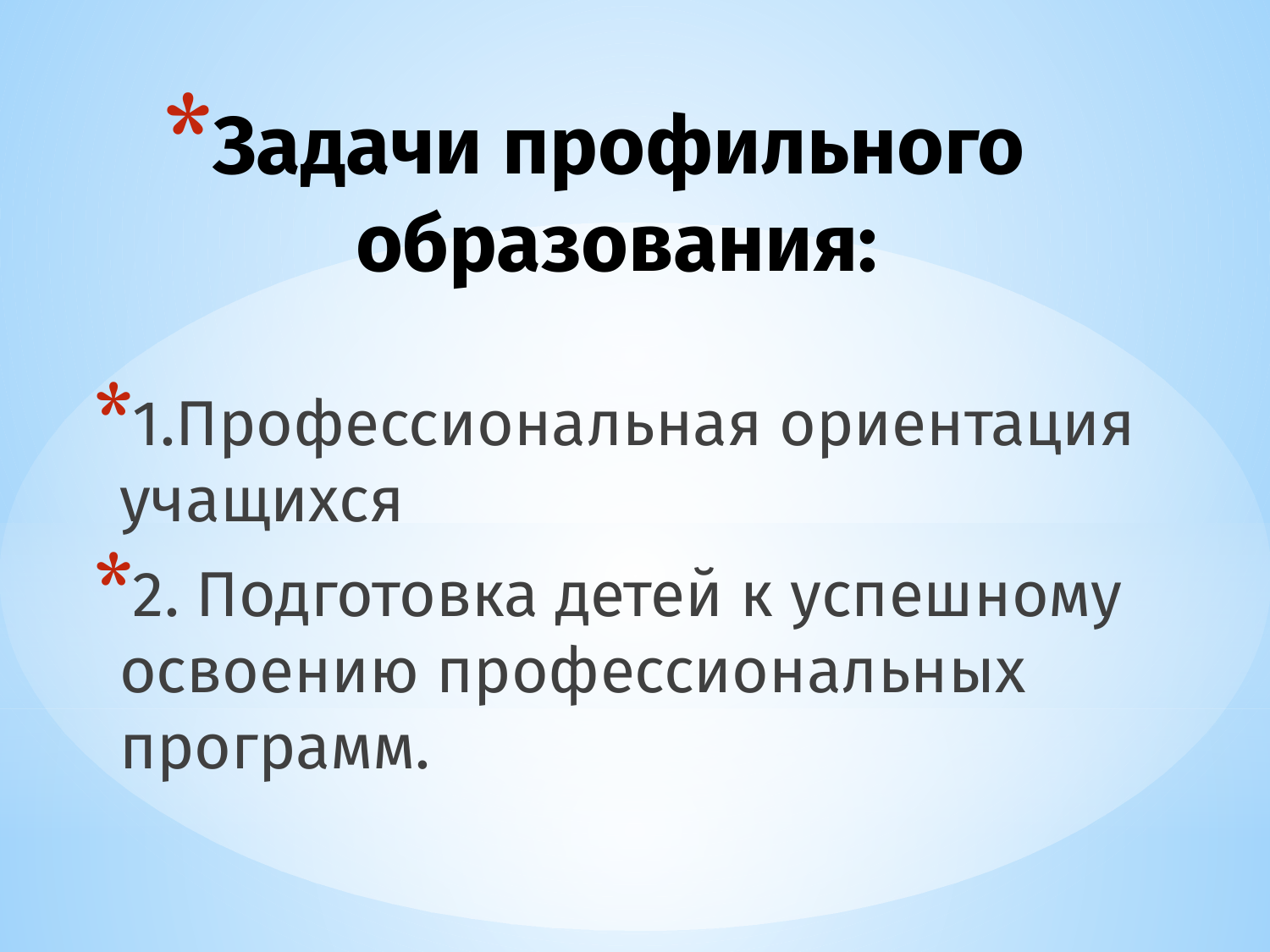

# Задачи профильного образования:
1.Профессиональная ориентация учащихся
2. Подготовка детей к успешному освоению профессиональных программ.